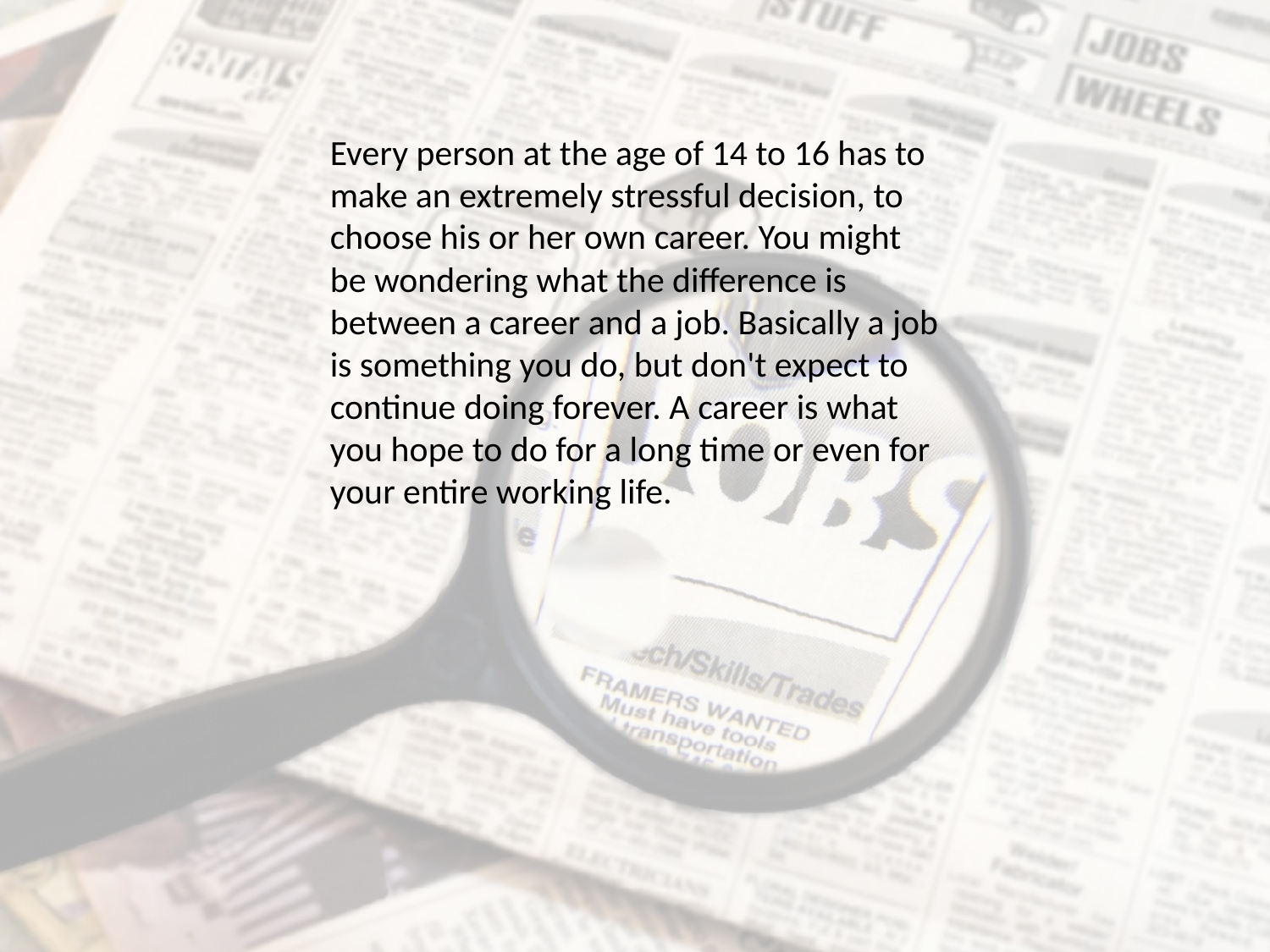

Every person at the age of 14 to 16 has to make an extremely stressful decision, to choose his or her own career. You might be wondering what the difference is between a career and a job. Basically a job is something you do, but don't expect to continue doing forever. A career is what you hope to do for a long time or even for your entire working life.